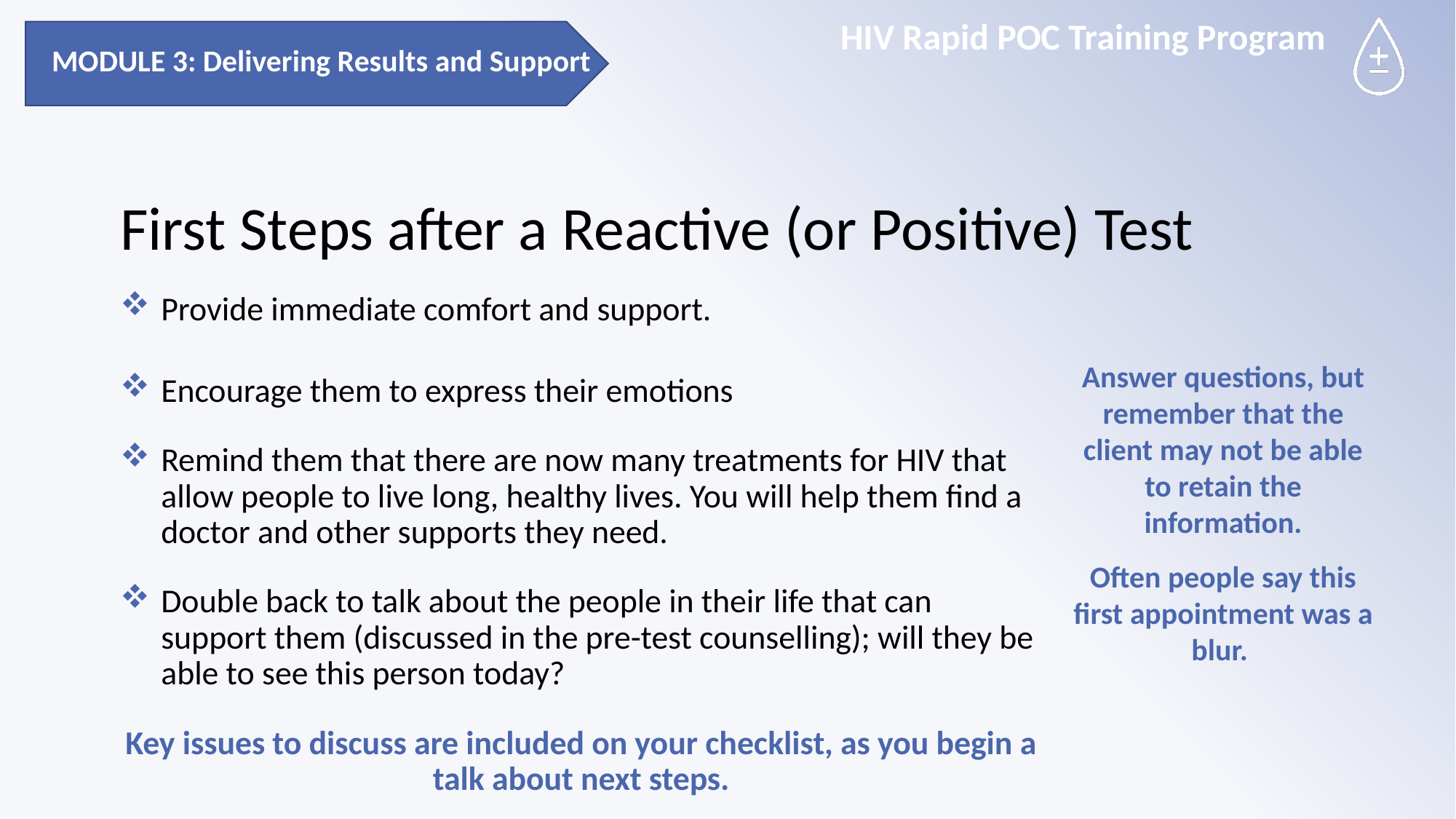

MODULE 3: Delivering Results and Support
# First Steps after a Reactive (or Positive) Test
Provide immediate comfort and support.
Encourage them to express their emotions
Remind them that there are now many treatments for HIV that allow people to live long, healthy lives. You will help them find a doctor and other supports they need.
Double back to talk about the people in their life that can support them (discussed in the pre-test counselling); will they be able to see this person today?
Key issues to discuss are included on your checklist, as you begin a talk about next steps.
Answer questions, but remember that the client may not be able to retain the information.
Often people say this first appointment was a blur.